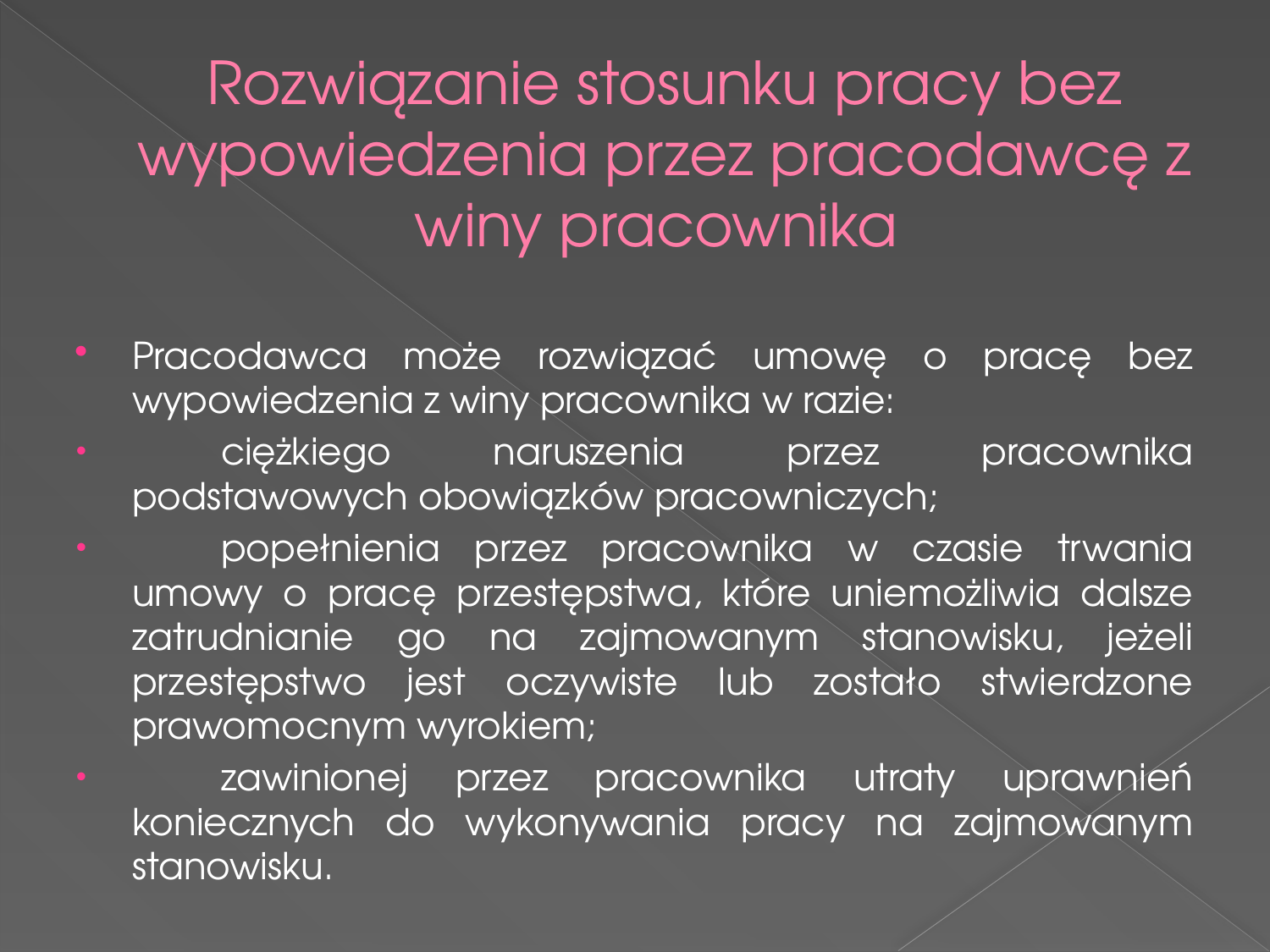

# Rozwiązanie stosunku pracy bez wypowiedzenia przez pracodawcę z winy pracownika
Pracodawca może rozwiązać umowę o pracę bez wypowiedzenia z winy pracownika w razie:
	ciężkiego naruszenia przez pracownika podstawowych obowiązków pracowniczych;
	popełnienia przez pracownika w czasie trwania umowy o pracę przestępstwa, które uniemożliwia dalsze zatrudnianie go na zajmowanym stanowisku, jeżeli przestępstwo jest oczywiste lub zostało stwierdzone prawomocnym wyrokiem;
	zawinionej przez pracownika utraty uprawnień koniecznych do wykonywania pracy na zajmowanym stanowisku.